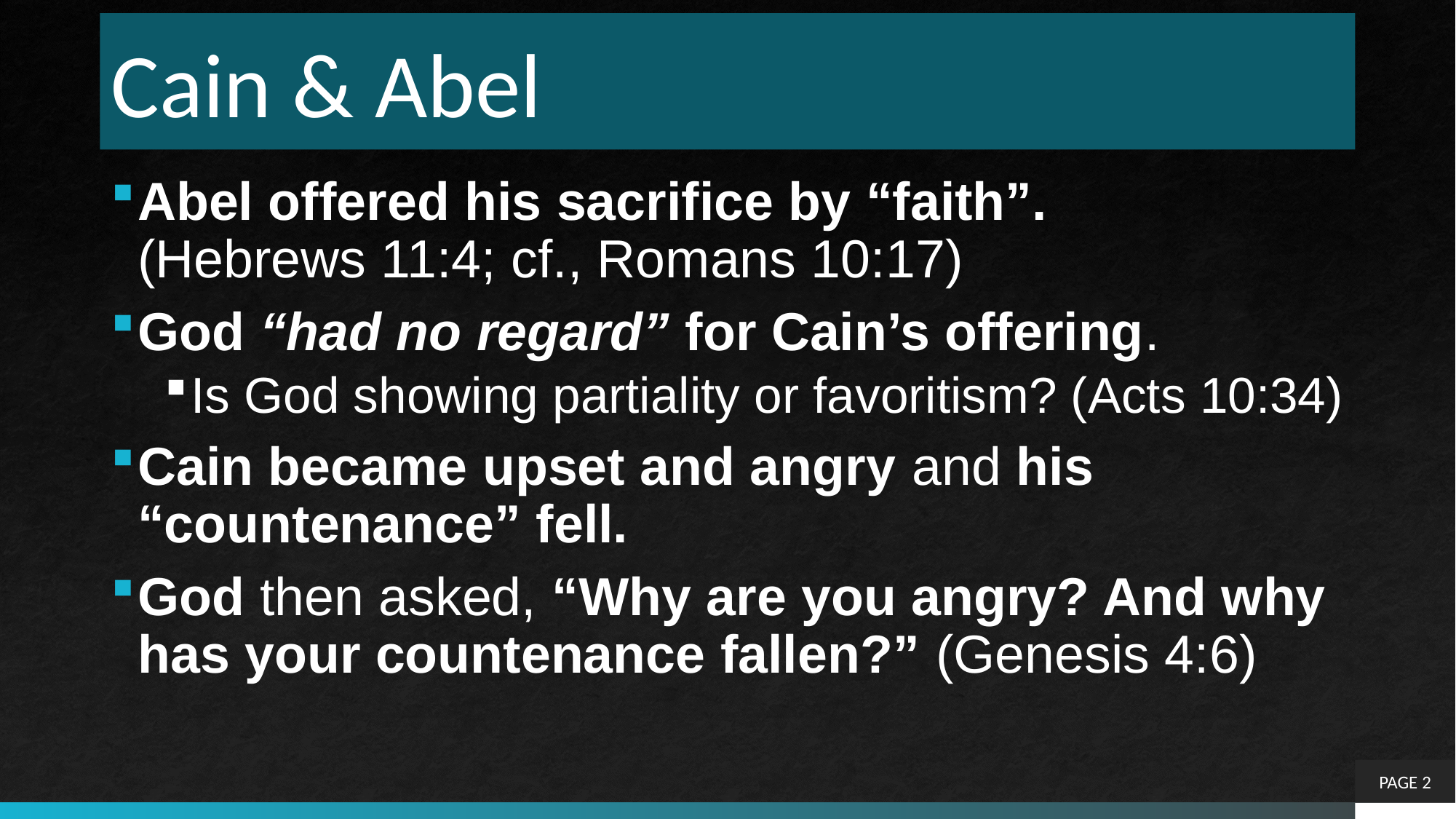

# Cain & Abel
Abel offered his sacrifice by “faith”.
(Hebrews 11:4; cf., Romans 10:17)
God “had no regard” for Cain’s offering.
Is God showing partiality or favoritism? (Acts 10:34)
Cain became upset and angry and his “countenance” fell.
God then asked, “Why are you angry? And why has your countenance fallen?” (Genesis 4:6)
PAGE 2